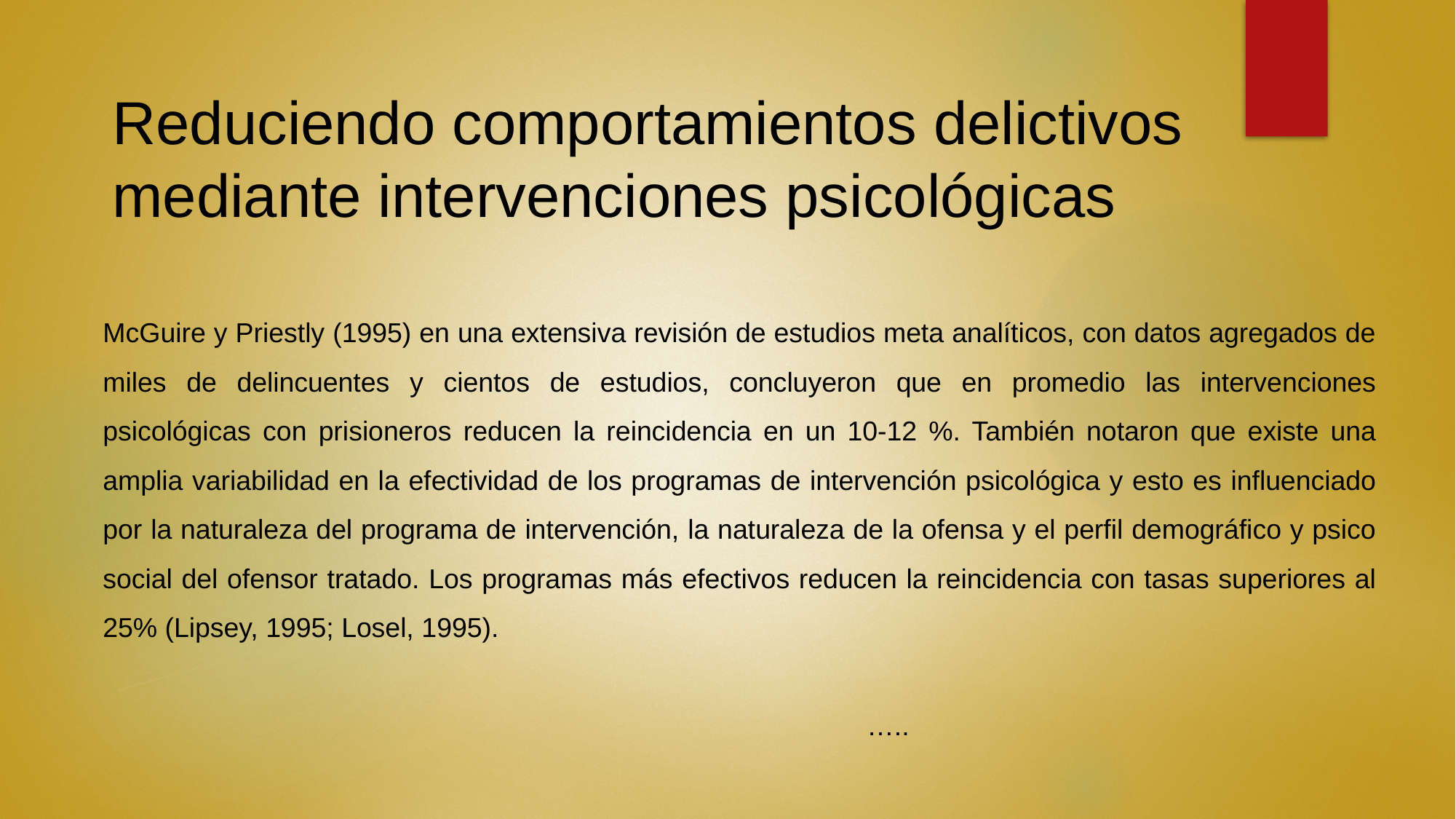

# Reduciendo comportamientos delictivos mediante intervenciones psicológicas
McGuire y Priestly (1995) en una extensiva revisión de estudios meta analíticos, con datos agregados de miles de delincuentes y cientos de estudios, concluyeron que en promedio las intervenciones psicológicas con prisioneros reducen la reincidencia en un 10-12 %. También notaron que existe una amplia variabilidad en la efectividad de los programas de intervención psicológica y esto es influenciado por la naturaleza del programa de intervención, la naturaleza de la ofensa y el perfil demográfico y psico social del ofensor tratado. Los programas más efectivos reducen la reincidencia con tasas superiores al 25% (Lipsey, 1995; Losel, 1995).
																		…..